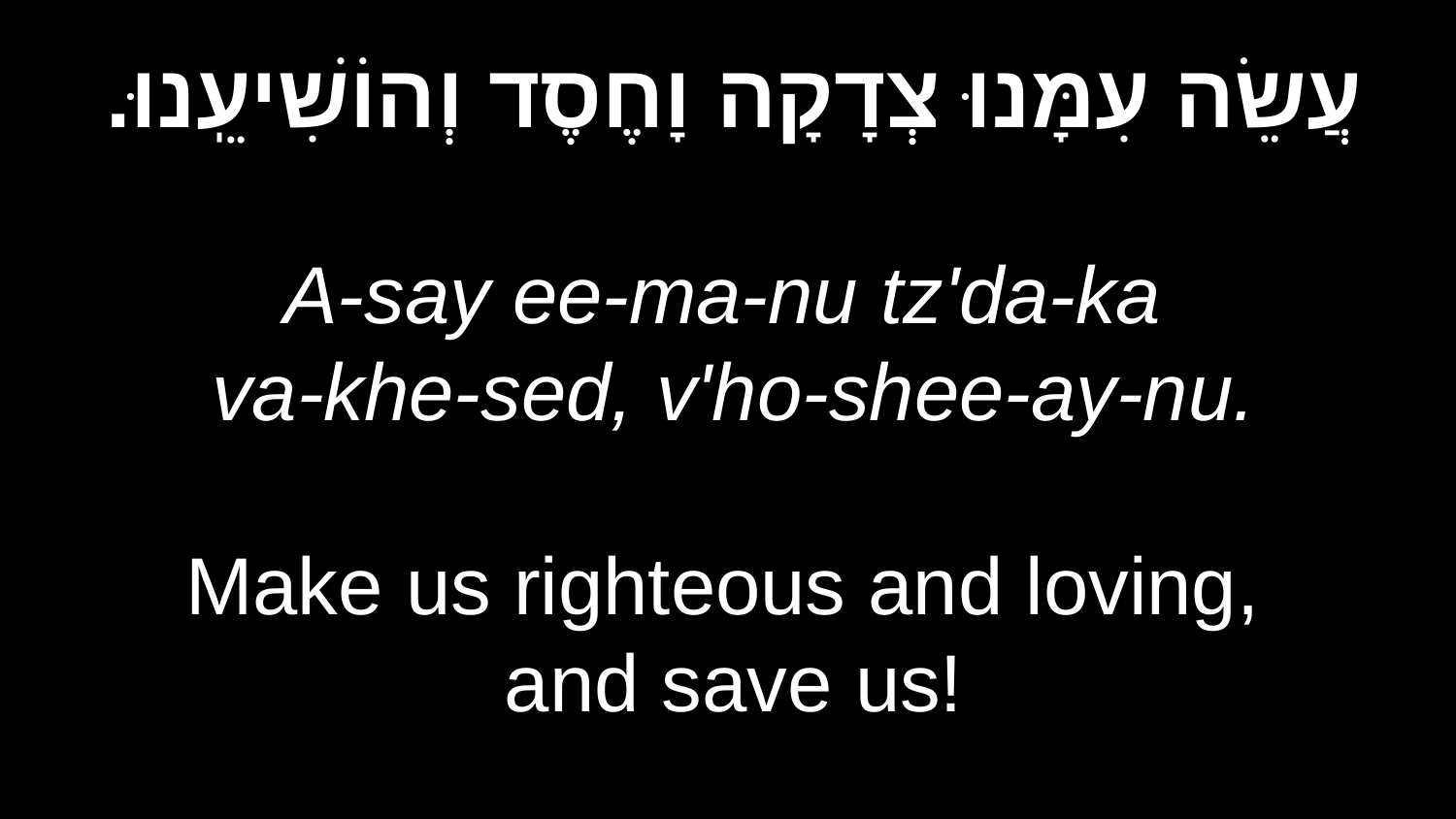

עֲשֵׂה עִמָּנוּ צְדָקָה וָחֶסֶד וְהוֹשִׁיעֵֽנוּ.

A-say ee-ma-nu tz'da-ka
va-khe-sed, v'ho-shee-ay-nu.

Make us righteous and loving,
and save us!